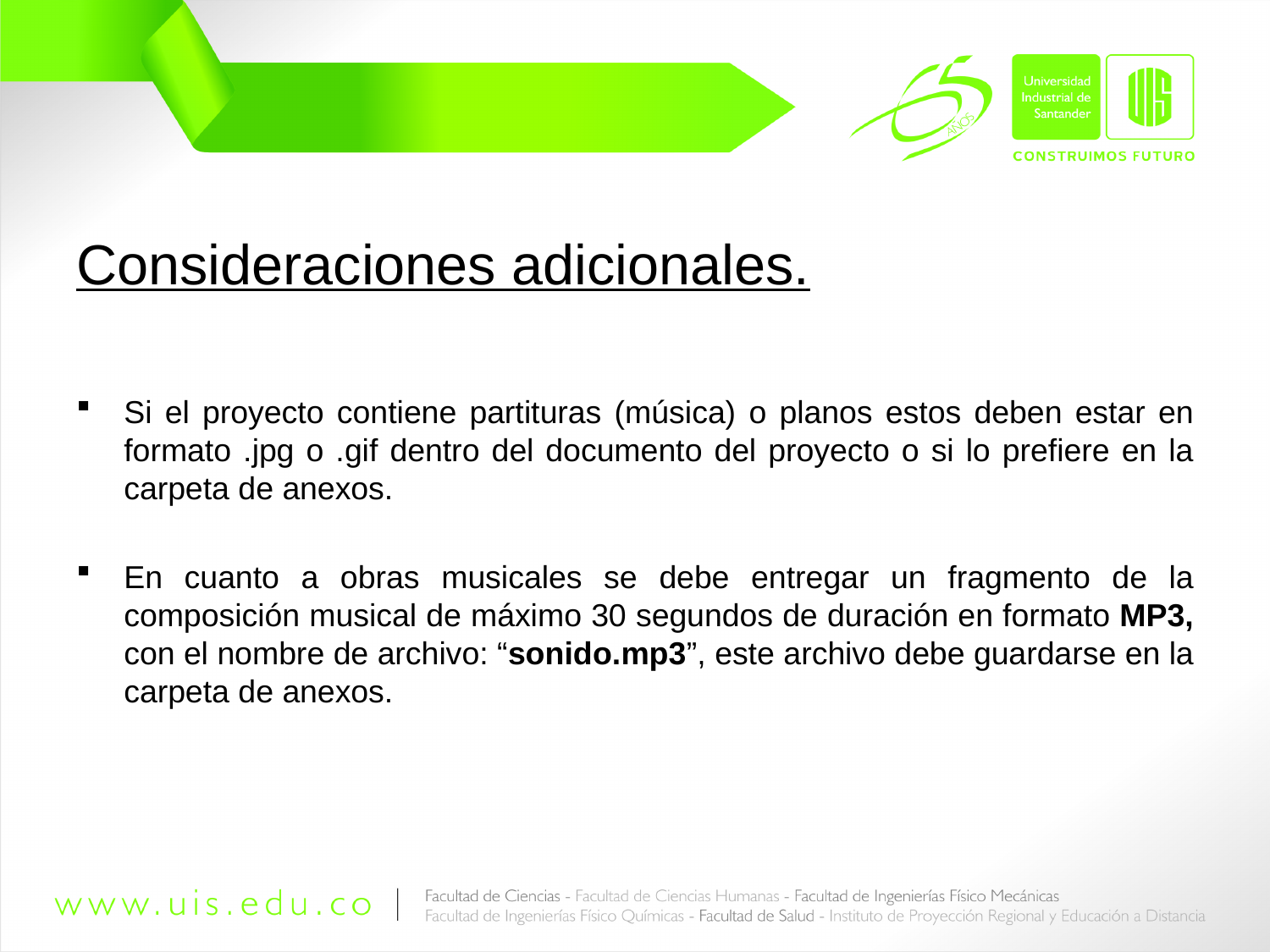

Consideraciones adicionales.

Si el proyecto contiene partituras (música) o planos estos deben estar en formato .jpg o .gif dentro del documento del proyecto o si lo prefiere en la carpeta de anexos.

En cuanto a obras musicales se debe entregar un fragmento de la composición musical de máximo 30 segundos de duración en formato MP3, con el nombre de archivo: “sonido.mp3”, este archivo debe guardarse en la carpeta de anexos.